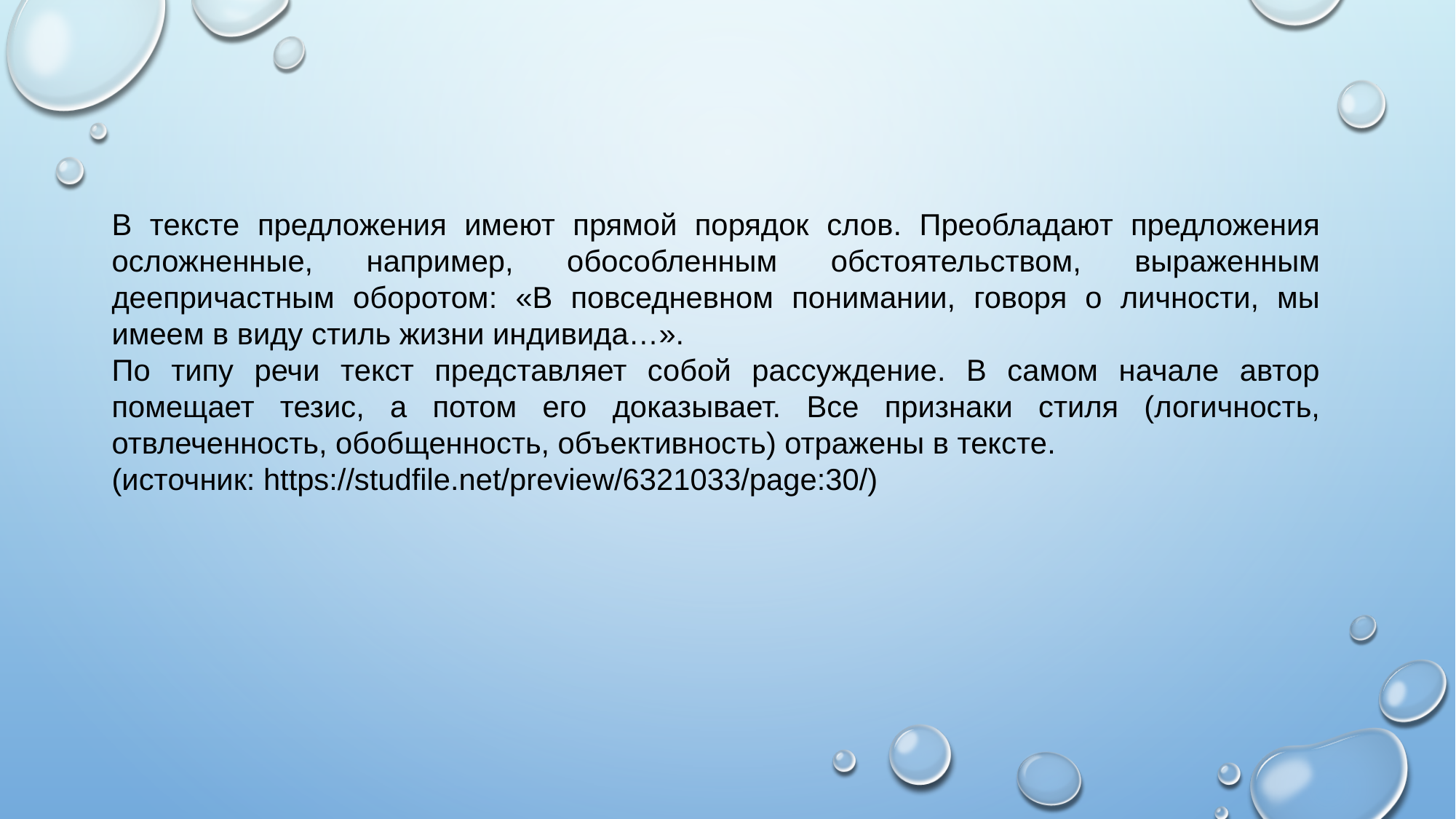

В тексте предложения имеют прямой порядок слов. Преобладают предложения осложненные, например, обособленным обстоятельством, выраженным деепричастным оборотом: «В повседневном понимании, говоря о личности, мы имеем в виду стиль жизни индивида…».
По типу речи текст представляет собой рассуждение. В самом начале автор помещает тезис, а потом его доказывает. Все признаки стиля (логичность, отвлеченность, обобщенность, объективность) отражены в тексте.
(источник: https://studfile.net/preview/6321033/page:30/)